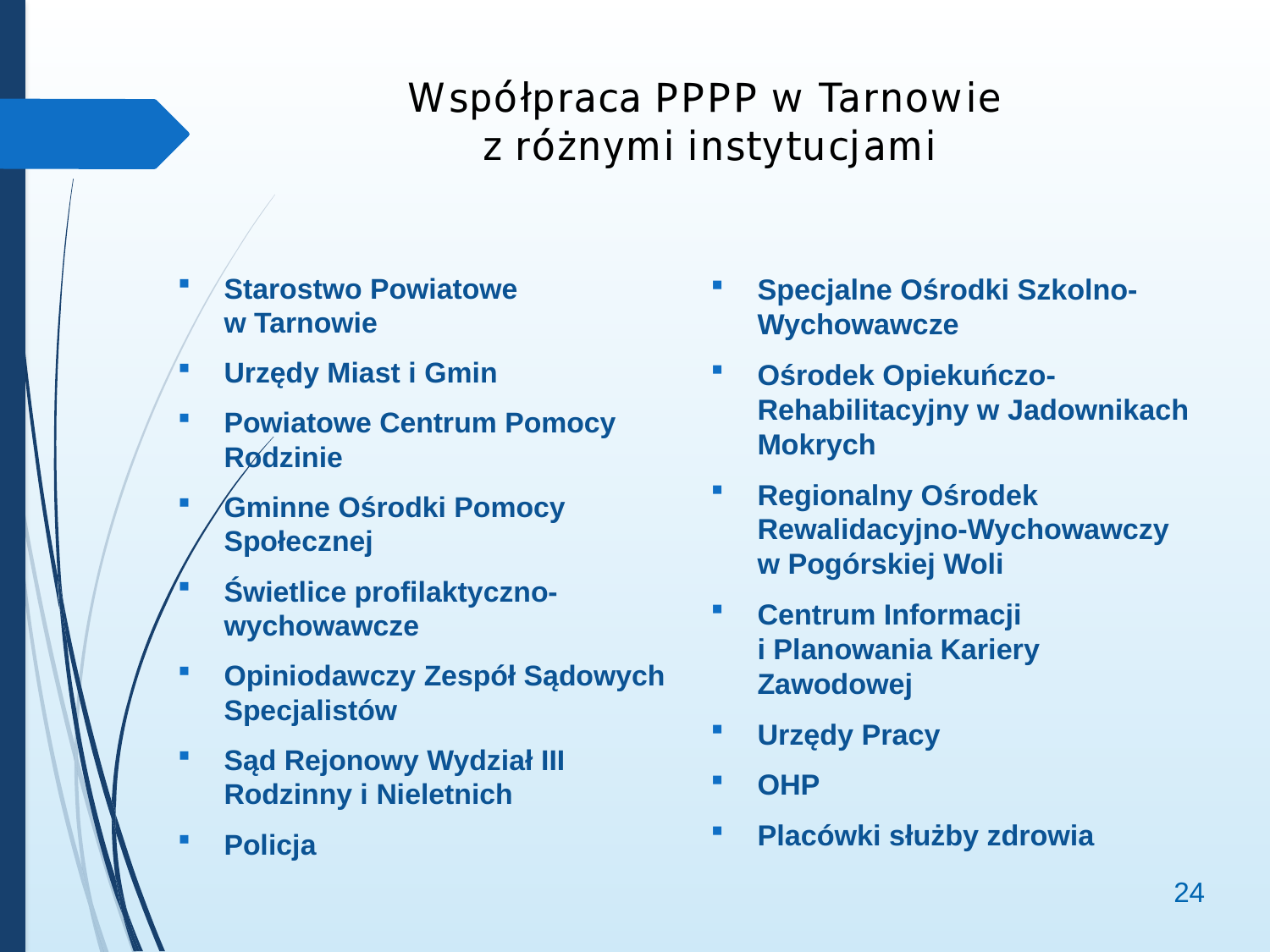

# Współpraca PPPP w Tarnowie z różnymi instytucjami
Starostwo Powiatowe
w Tarnowie
Urzędy Miast i Gmin
Powiatowe Centrum Pomocy Rodzinie
Gminne Ośrodki Pomocy Społecznej
Świetlice profilaktyczno-wychowawcze
Opiniodawczy Zespół Sądowych Specjalistów
Sąd Rejonowy Wydział III Rodzinny i Nieletnich
Policja

Specjalne Ośrodki Szkolno-Wychowawcze
Ośrodek Opiekuńczo-Rehabilitacyjny w Jadownikach Mokrych
Regionalny Ośrodek Rewalidacyjno-Wychowawczy
w Pogórskiej Woli
Centrum Informacji
i Planowania Kariery Zawodowej
Urzędy Pracy
OHP
Placówki służby zdrowia
24